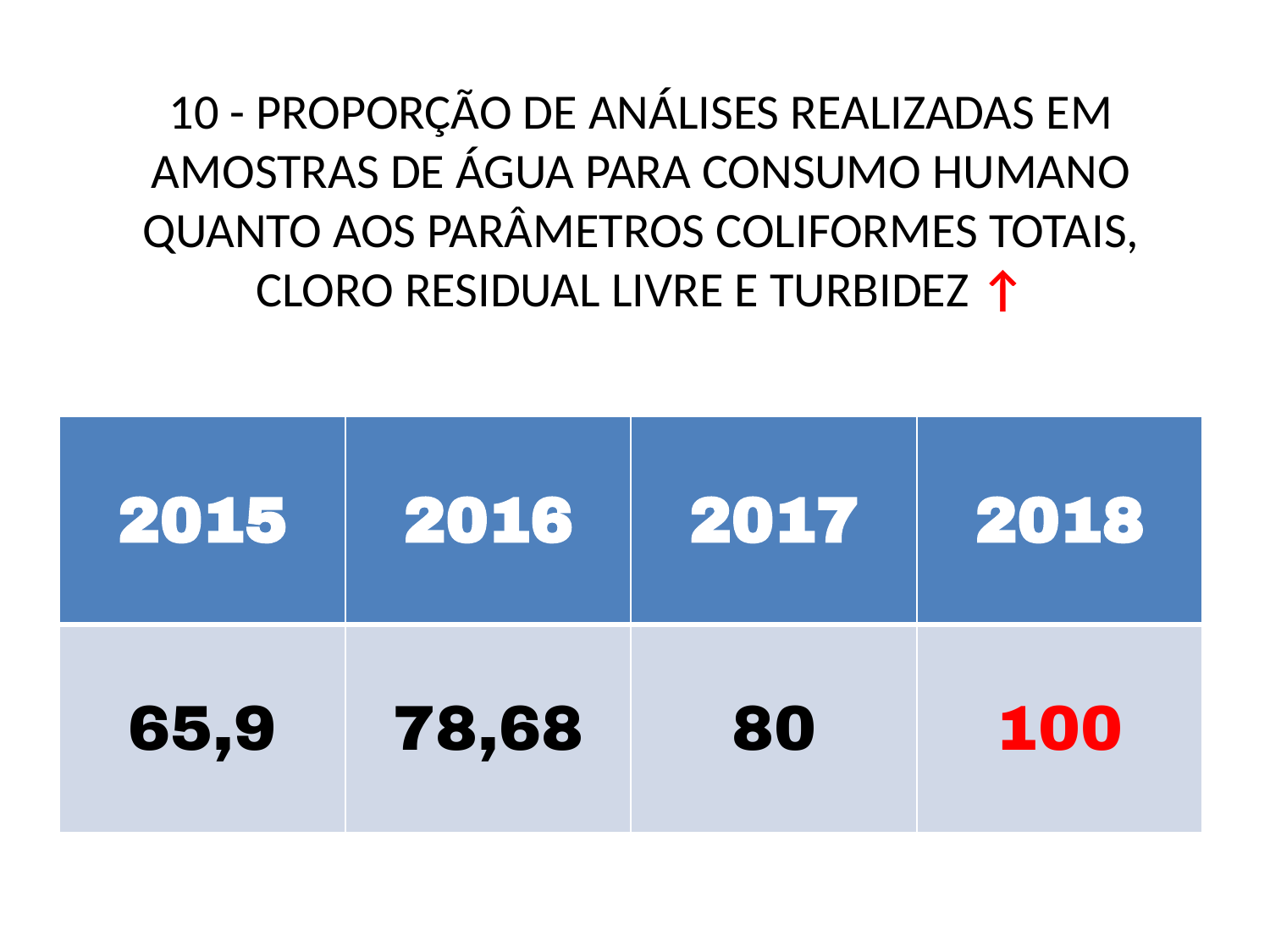

# 10 - PROPORÇÃO DE ANÁLISES REALIZADAS EM AMOSTRAS DE ÁGUA PARA CONSUMO HUMANO QUANTO AOS PARÂMETROS COLIFORMES TOTAIS, CLORO RESIDUAL LIVRE E TURBIDEZ ↑

| 2015 | 2016 | 2017 | 2018 |
| --- | --- | --- | --- |
| 65,9 | 78,68 | 80 | 100 |